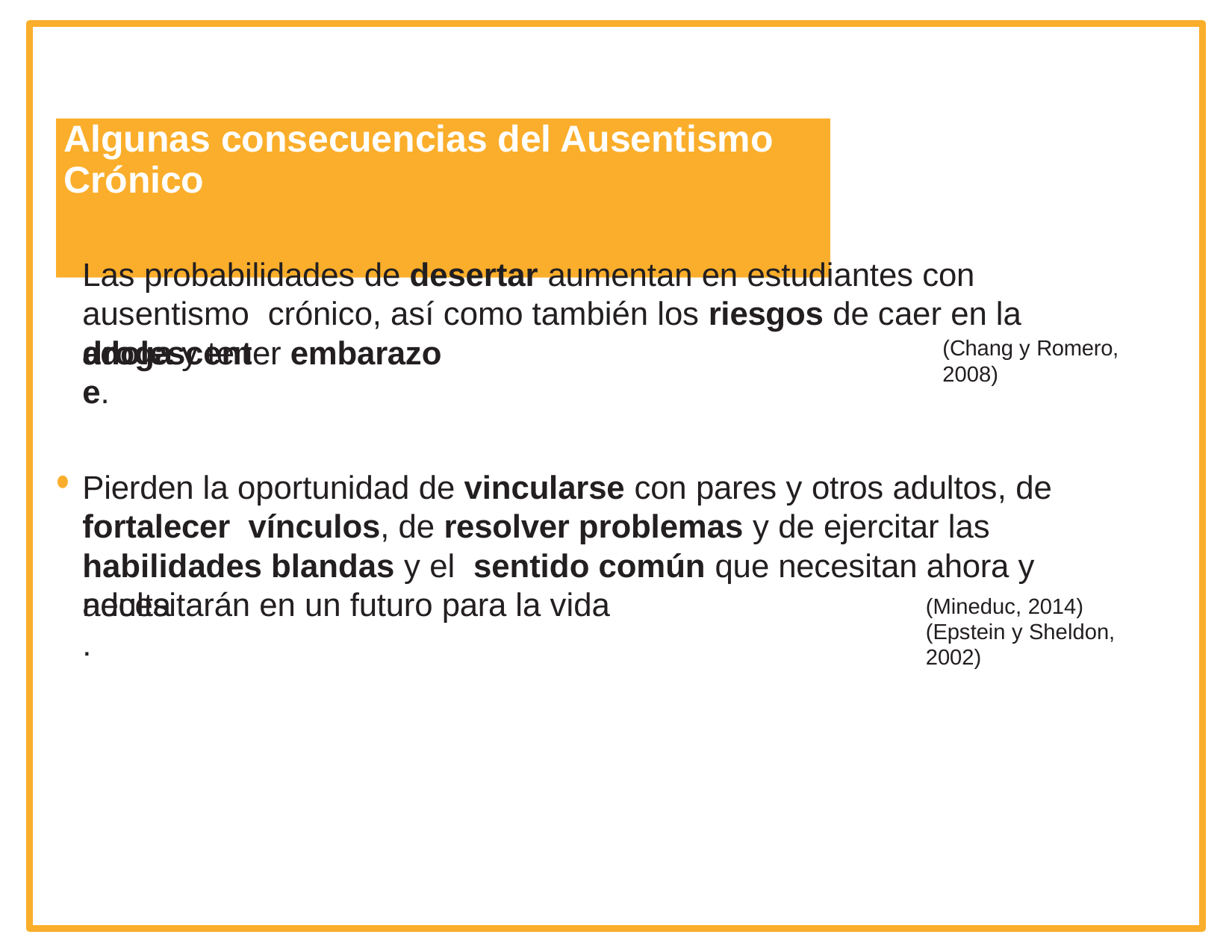

# Algunas consecuencias del Ausentismo Crónico
Las probabilidades de desertar aumentan en estudiantes con ausentismo  crónico, así como también los riesgos de caer en la droga y tener embarazo
adolescente.
(Chang y Romero, 2008)
Pierden la oportunidad de vincularse con pares y otros adultos, de fortalecer  vínculos, de resolver problemas y de ejercitar las habilidades blandas y el  sentido común que necesitan ahora y necesitarán en un futuro para la vida
adulta.
(Mineduc, 2014)
(Epstein y Sheldon, 2002)